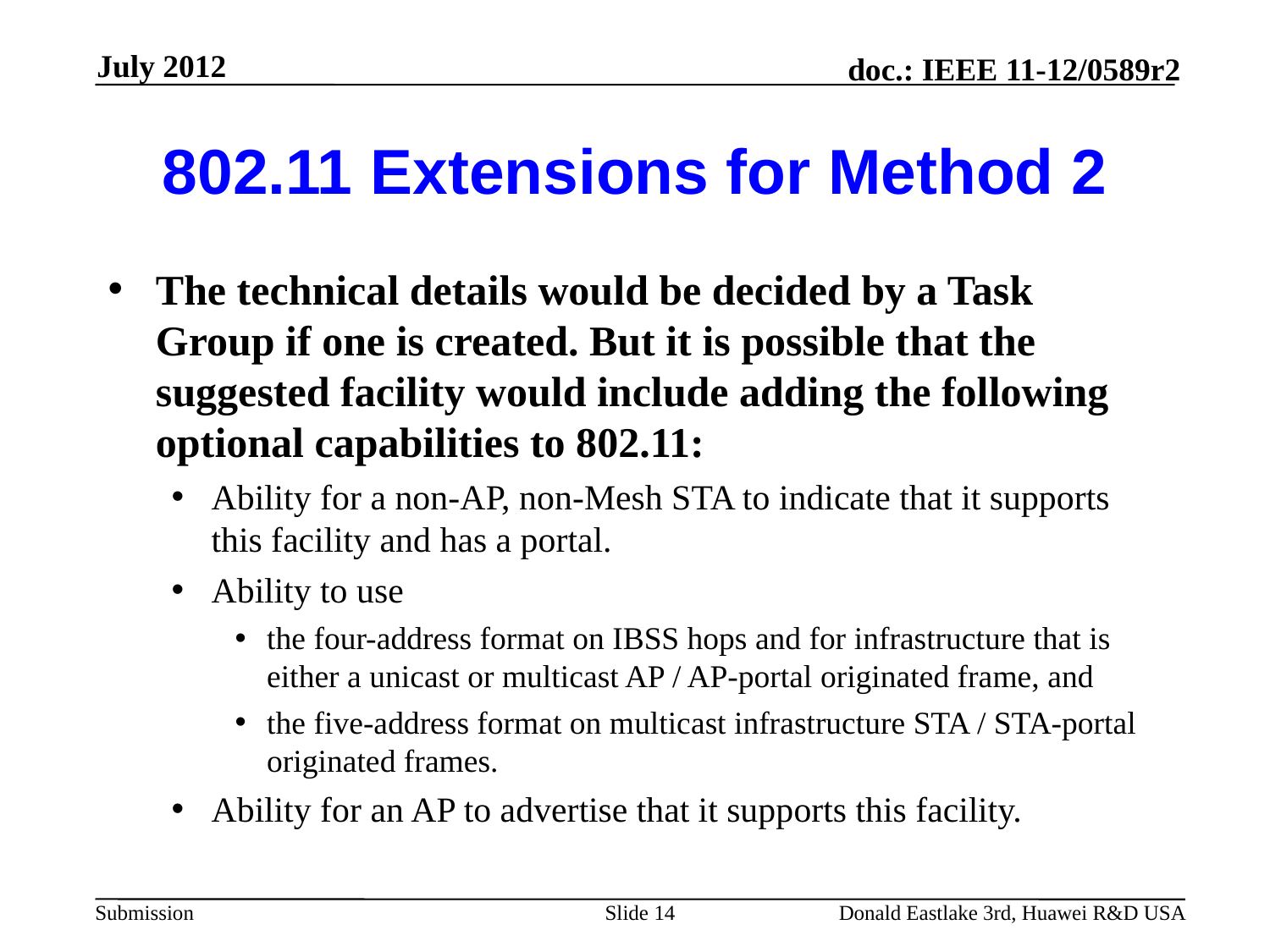

July 2012
# 802.11 Extensions for Method 2
The technical details would be decided by a Task Group if one is created. But it is possible that the suggested facility would include adding the following optional capabilities to 802.11:
Ability for a non-AP, non-Mesh STA to indicate that it supports this facility and has a portal.
Ability to use
the four-address format on IBSS hops and for infrastructure that is either a unicast or multicast AP / AP-portal originated frame, and
the five-address format on multicast infrastructure STA / STA-portal originated frames.
Ability for an AP to advertise that it supports this facility.
Slide 14
Donald Eastlake 3rd, Huawei R&D USA